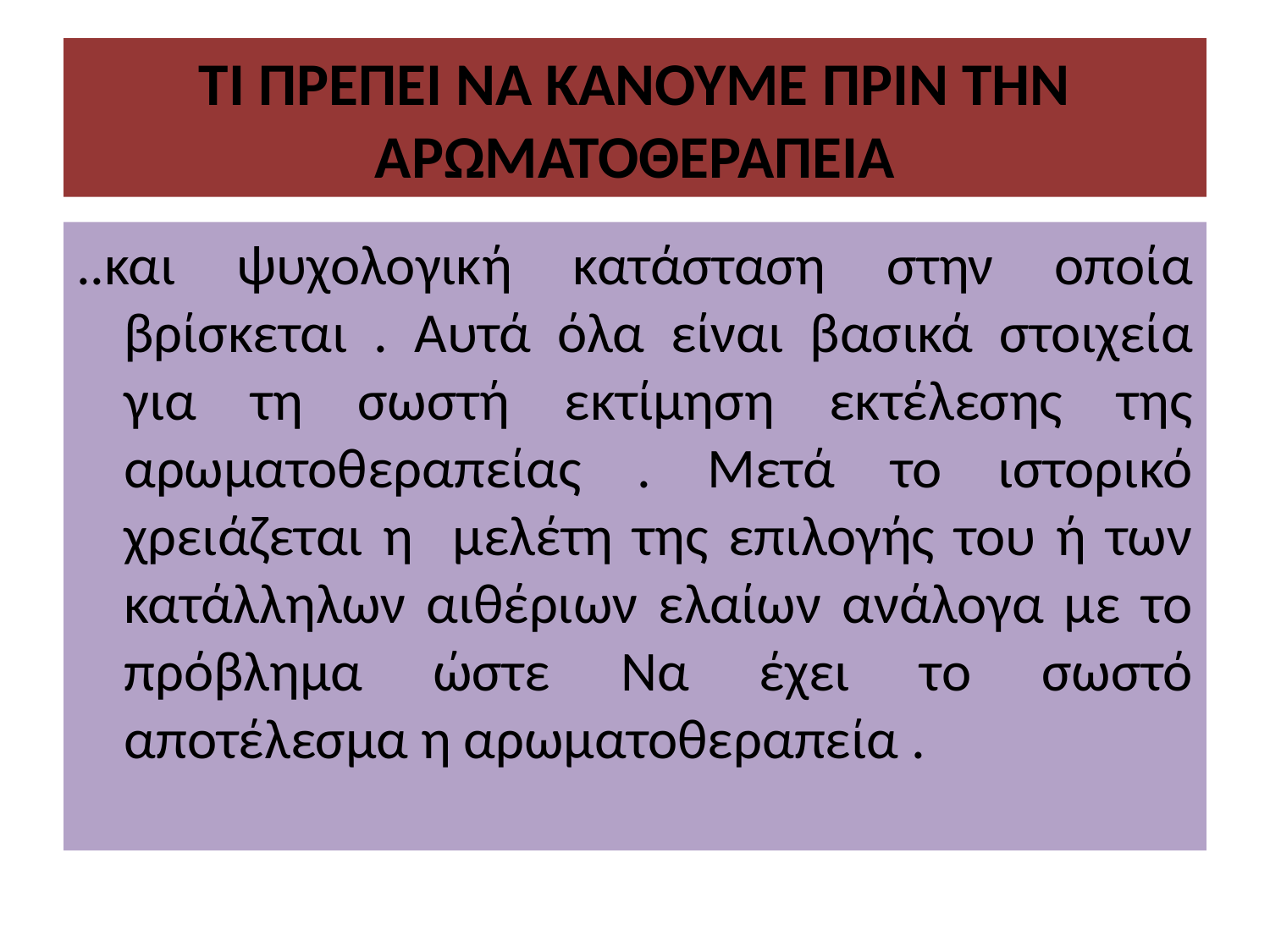

# ΤΙ ΠΡΕΠΕΙ ΝΑ ΚΑΝΟΥΜΕ ΠΡΙΝ ΤΗΝ ΑΡΩΜΑΤΟΘΕΡΑΠΕΙΑ
..και ψυχολογική κατάσταση στην οποία βρίσκεται . Αυτά όλα είναι βασικά στοιχεία για τη σωστή εκτίμηση εκτέλεσης της αρωματοθεραπείας . Μετά το ιστορικό χρειάζεται η  μελέτη της επιλογής του ή των κατάλληλων αιθέριων ελαίων ανάλογα με το πρόβλημα ώστε Να έχει το σωστό αποτέλεσμα η αρωματοθεραπεία .